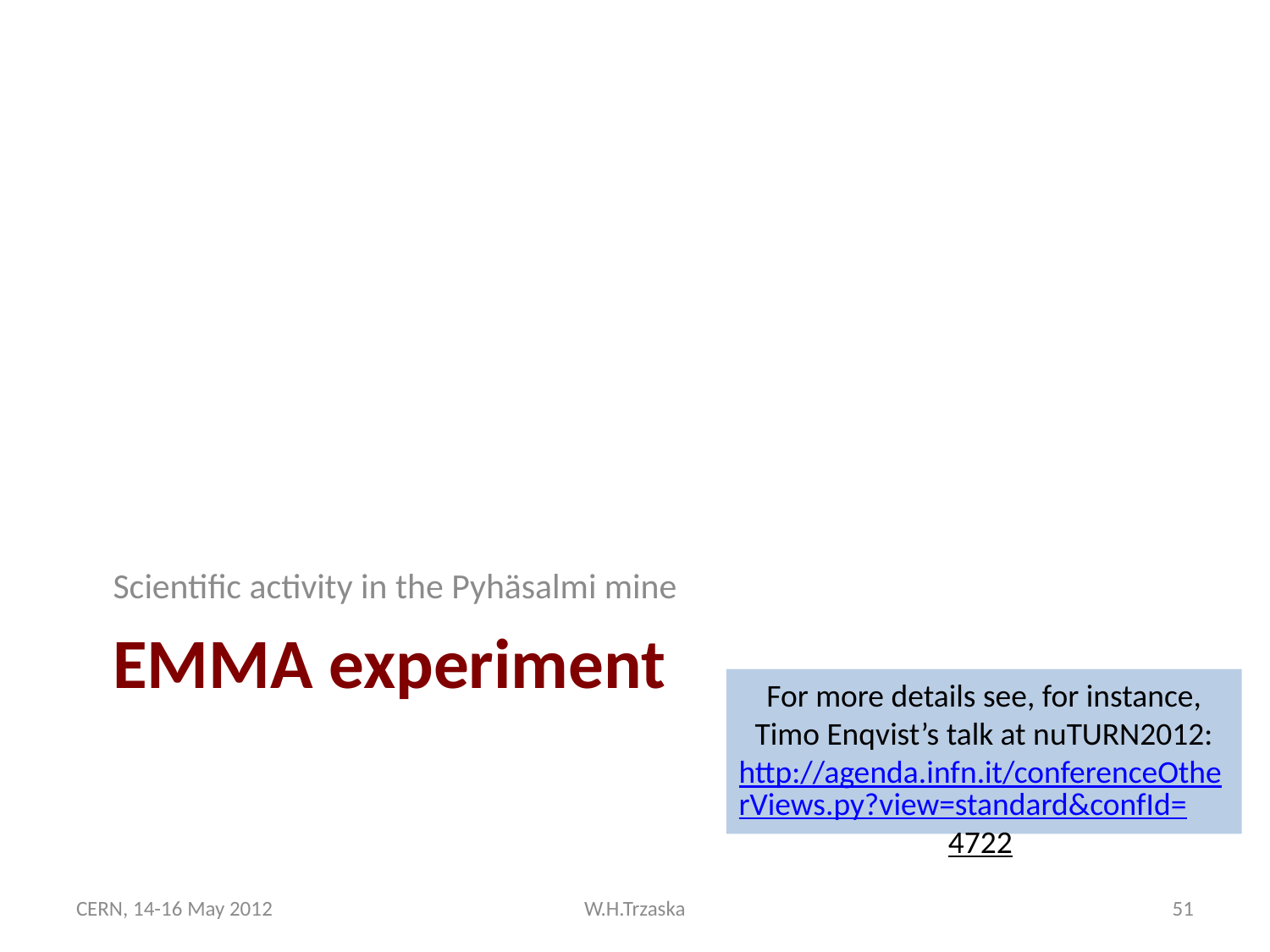

Scientific activity in the Pyhäsalmi mine
# EMMA experiment
For more details see, for instance, Timo Enqvist’s talk at nuTURN2012:
http://agenda.infn.it/conferenceOtherViews.py?view=standard&confId=4722
CERN, 14-16 May 2012
W.H.Trzaska
51